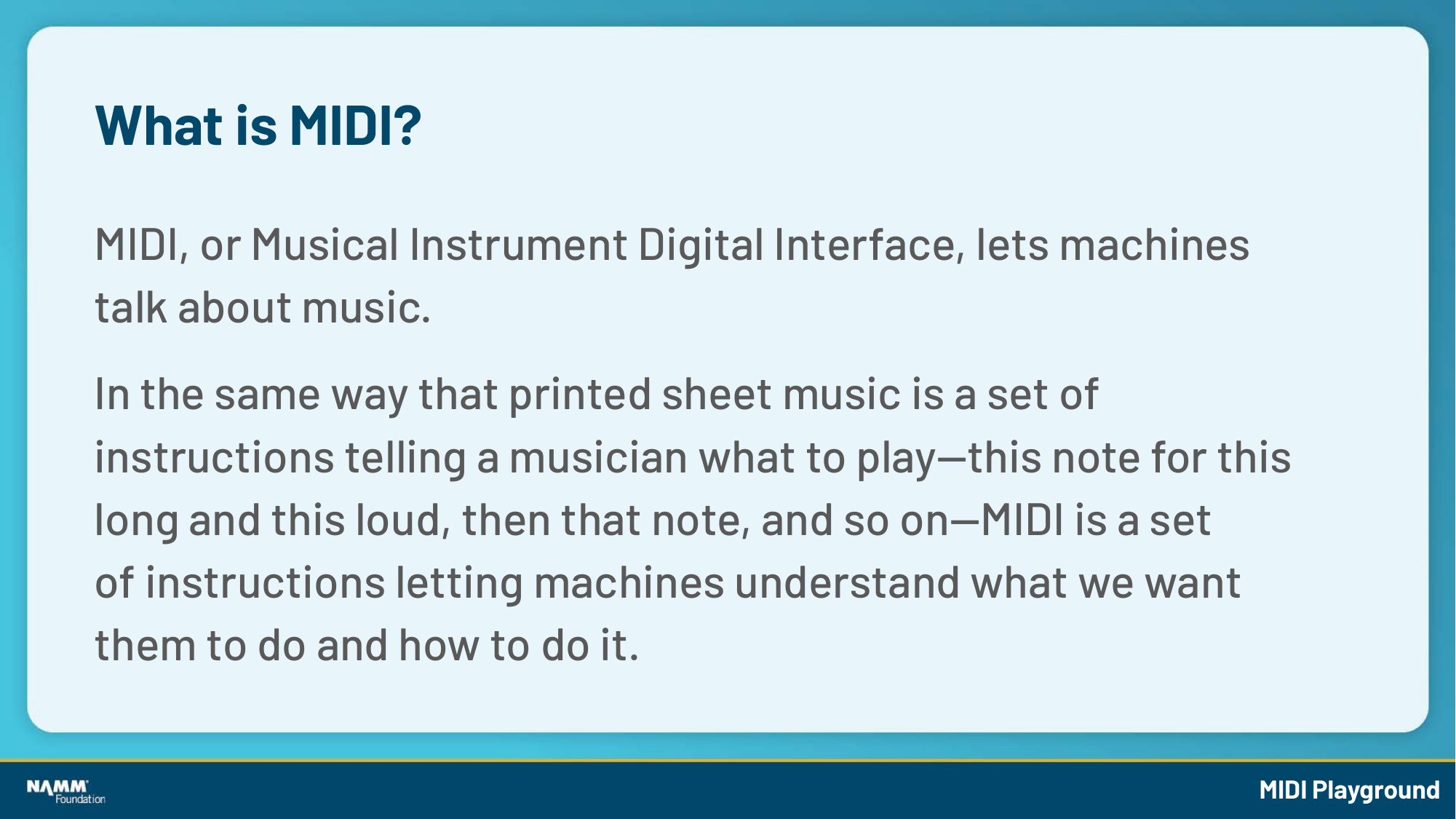

# What is MIDI?
MIDI, or Musical Instrument Digital Interface, lets machines talk about music.
In the same way that printed sheet music is a set of instructions telling a musician what to play—this note for this long and this loud, then that note, and so on—MIDI is a set of instructions letting machines understand what we want them to do and how to do it.